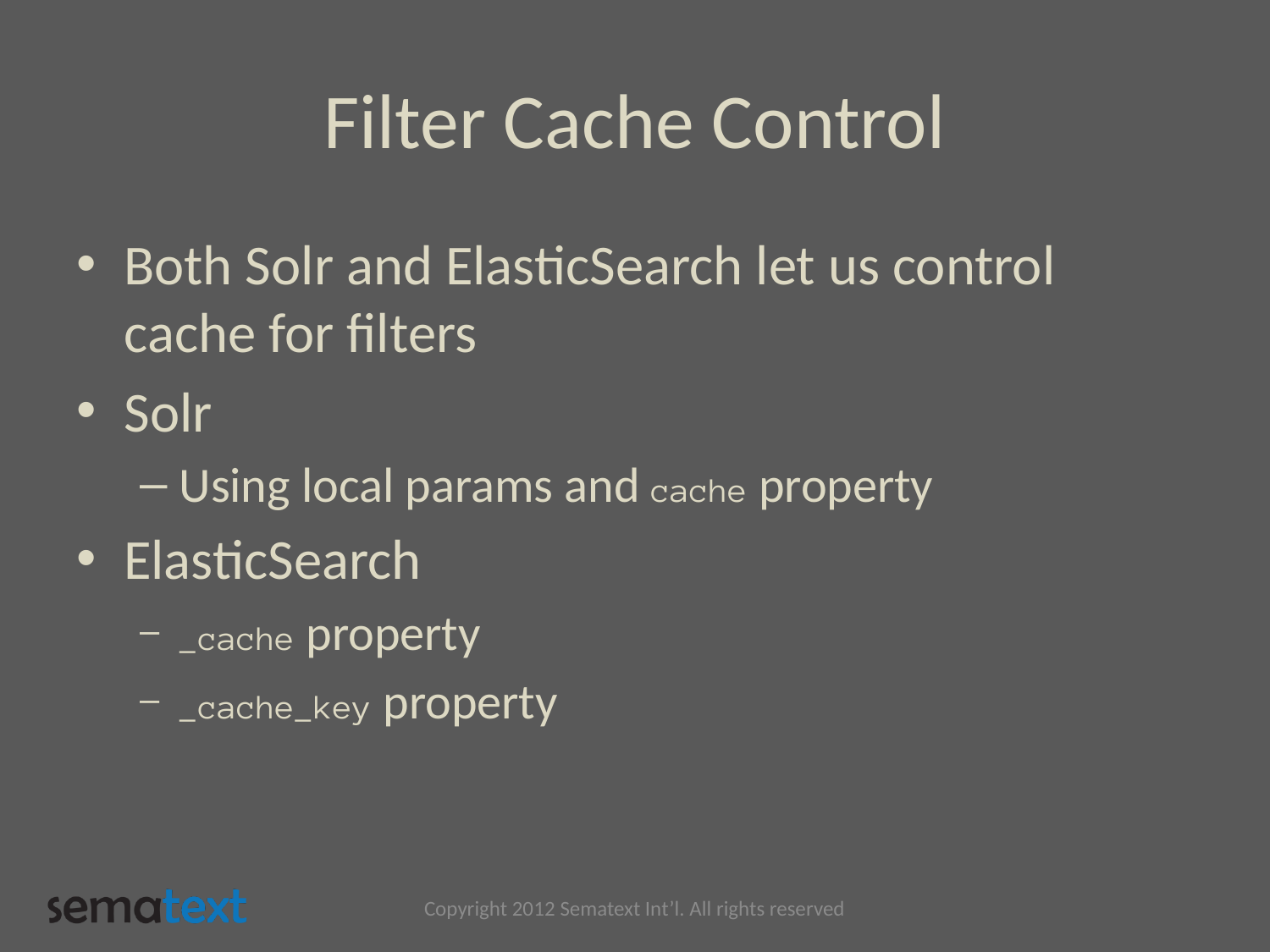

# Filter Cache Control
Both Solr and ElasticSearch let us control cache for filters
Solr
Using local params and cache property
ElasticSearch
_cache property
_cache_key property
Copyright 2012 Sematext Int’l. All rights reserved